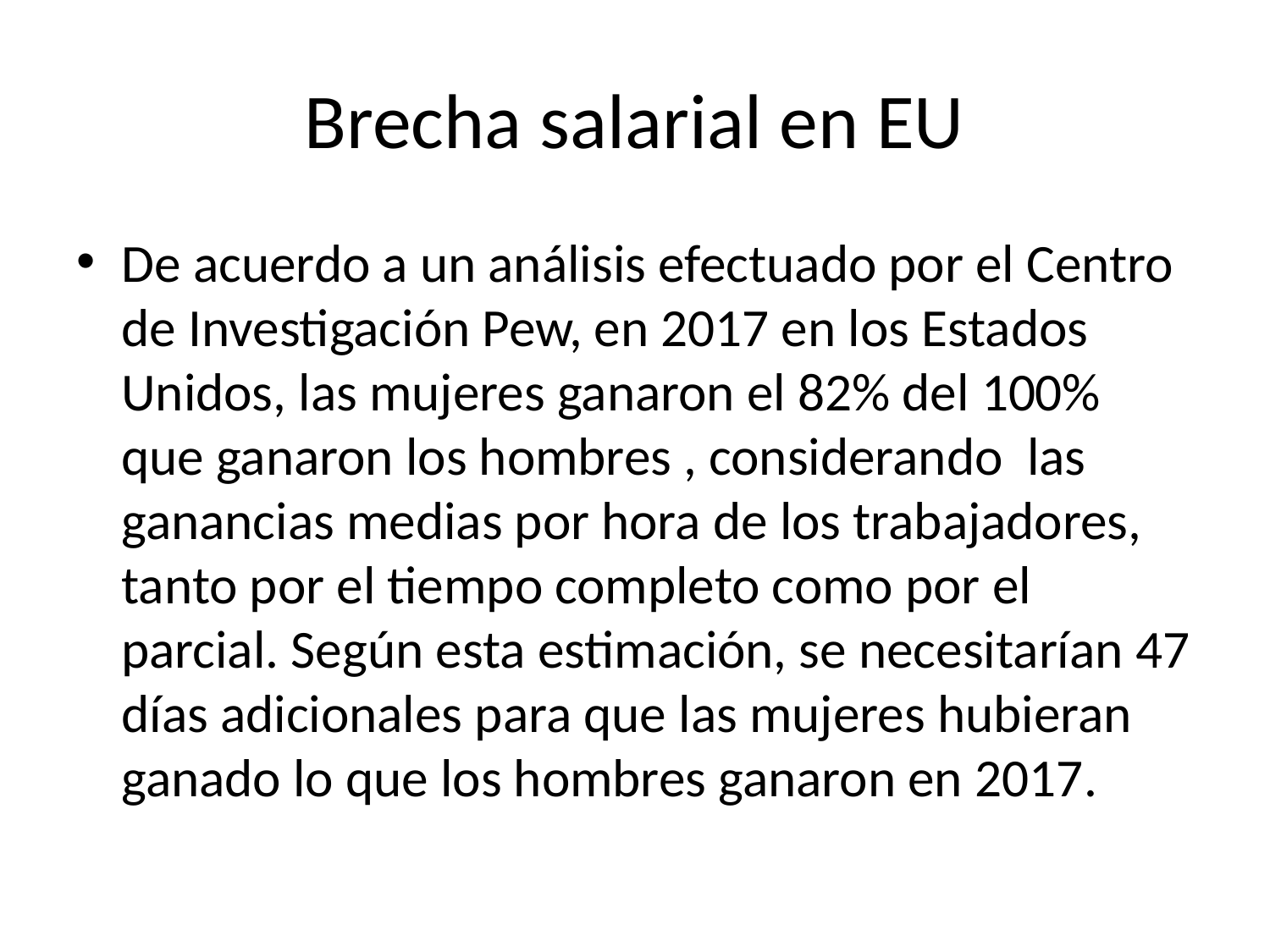

# Brecha salarial en EU
De acuerdo a un análisis efectuado por el Centro de Investigación Pew, en 2017 en los Estados Unidos, las mujeres ganaron el 82% del 100% que ganaron los hombres , considerando  las ganancias medias por hora de los trabajadores,  tanto por el tiempo completo como por el parcial. Según esta estimación, se necesitarían 47 días adicionales para que las mujeres hubieran ganado lo que los hombres ganaron en 2017.